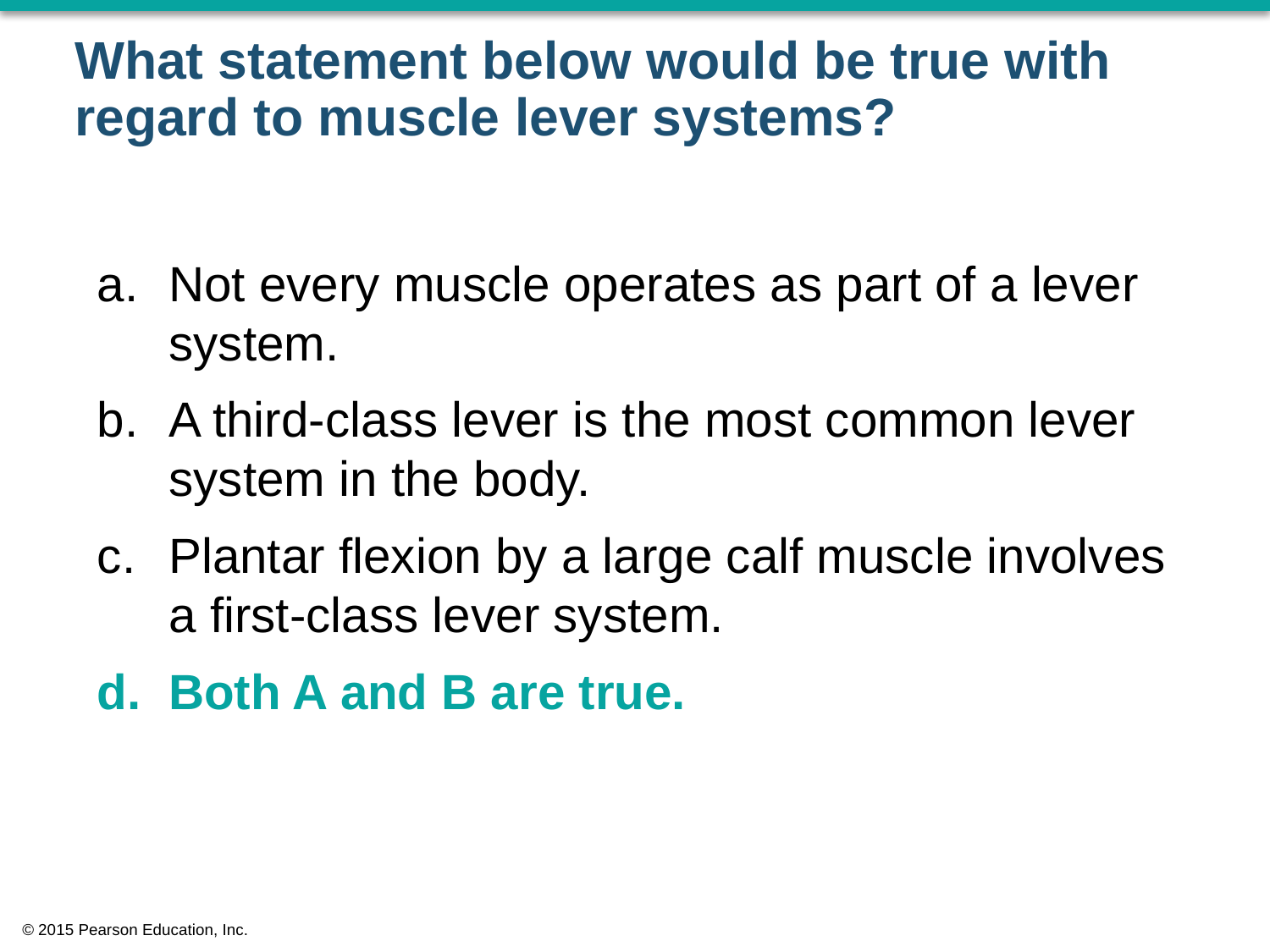

# What statement below would be true with regard to muscle lever systems?
Not every muscle operates as part of a lever system.
A third-class lever is the most common lever system in the body.
Plantar flexion by a large calf muscle involves a first-class lever system.
Both A and B are true.
© 2015 Pearson Education, Inc.